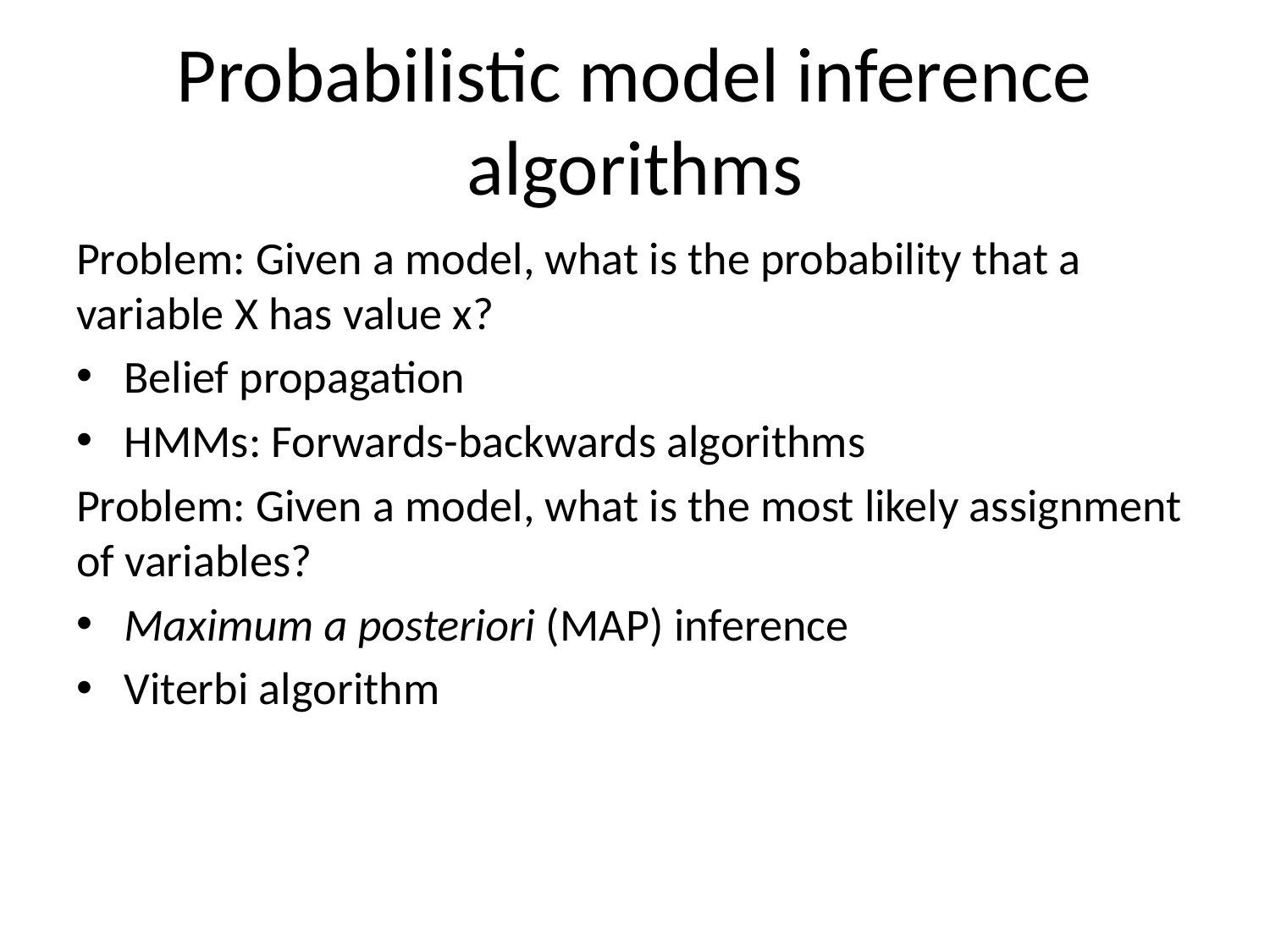

# Probabilistic model inference algorithms
Problem: Given a model, what is the probability that a variable X has value x?
Belief propagation
HMMs: Forwards-backwards algorithms
Problem: Given a model, what is the most likely assignment of variables?
Maximum a posteriori (MAP) inference
Viterbi algorithm